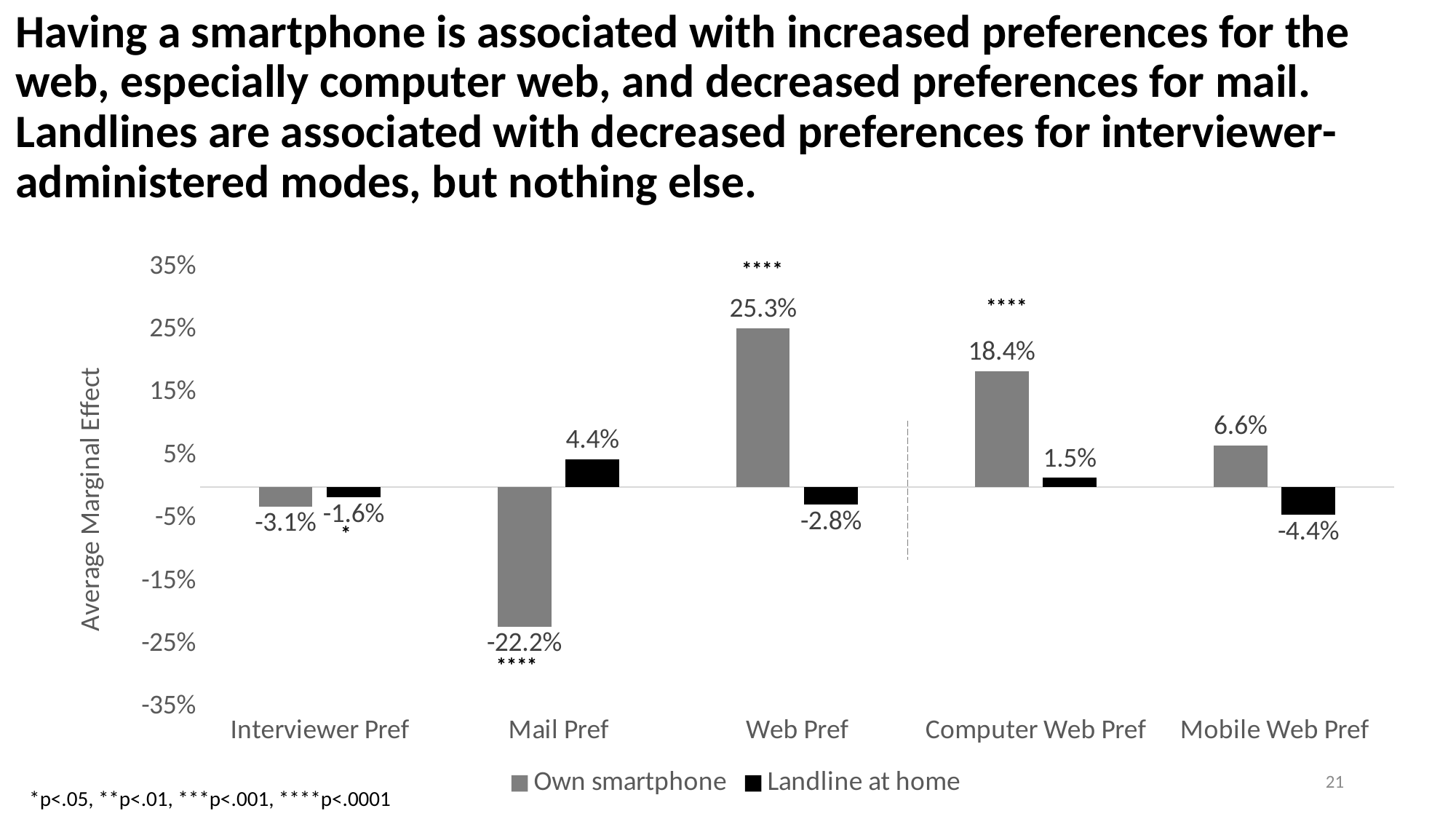

# Having a smartphone is associated with increased preferences for the web, especially computer web, and decreased preferences for mail. Landlines are associated with decreased preferences for interviewer-administered modes, but nothing else.

### Chart

| Category | Own smartphone | Landline at home |
|---|---|---|
| Interviewer Pref | -0.0308005 | -0.0164102 |
| Mail Pref | -0.2219141 | 0.0443248 |
| Web Pref | 0.2527146 | -0.0279146 |
| Computer Web Pref | 0.1840678 | 0.0148482 |
| Mobile Web Pref | 0.0659428 | -0.044476 |
21
*p<.05, **p<.01, ***p<.001, ****p<.0001